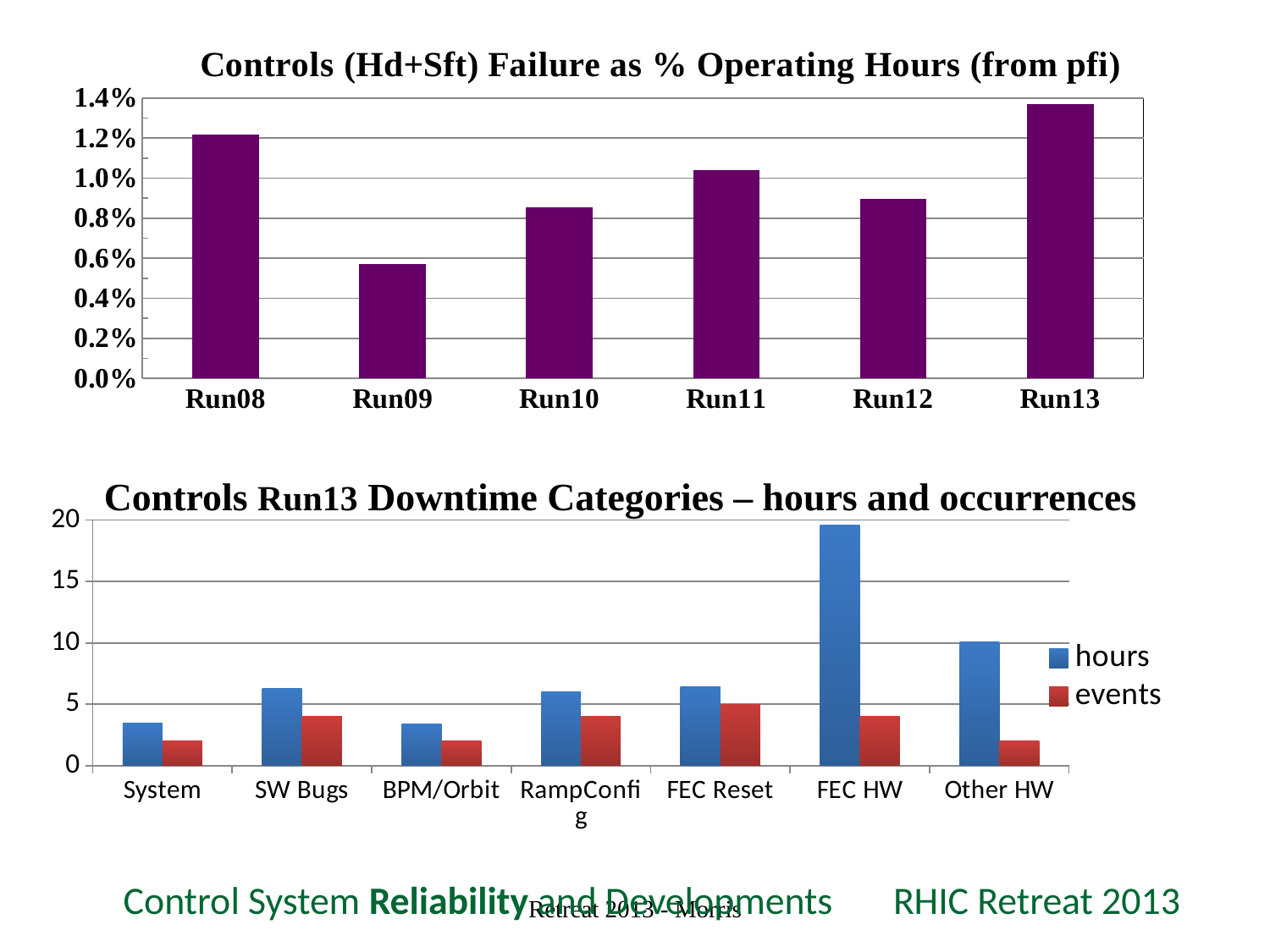

### Chart: Controls (Hd+Sft) Failure as % Operating Hours (from pfi)

| Category |  |
|---|---|
| Run08 | 0.012196625567813103 |
| Run09 | 0.005718288334182393 |
| Run10 | 0.008560677328316103 |
| Run11 | 0.010380124223602542 |
| Run12 | 0.008975525765588516 |
| Run13 | 0.013715341260134403 |
Controls Run13 Downtime Categories – hours and occurrences

### Chart

| Category | hours | events |
|---|---|---|
| System | 3.5 | 2.0 |
| SW Bugs | 6.3 | 4.0 |
| BPM/Orbit | 3.4 | 2.0 |
| RampConfig | 6.0 | 4.0 |
| FEC Reset | 6.4 | 5.0 |
| FEC HW | 19.6 | 4.0 |
| Other HW | 10.1 | 2.0 |
Control System Reliability and Developments       RHIC Retreat 2013
Retreat 2013 - Morris